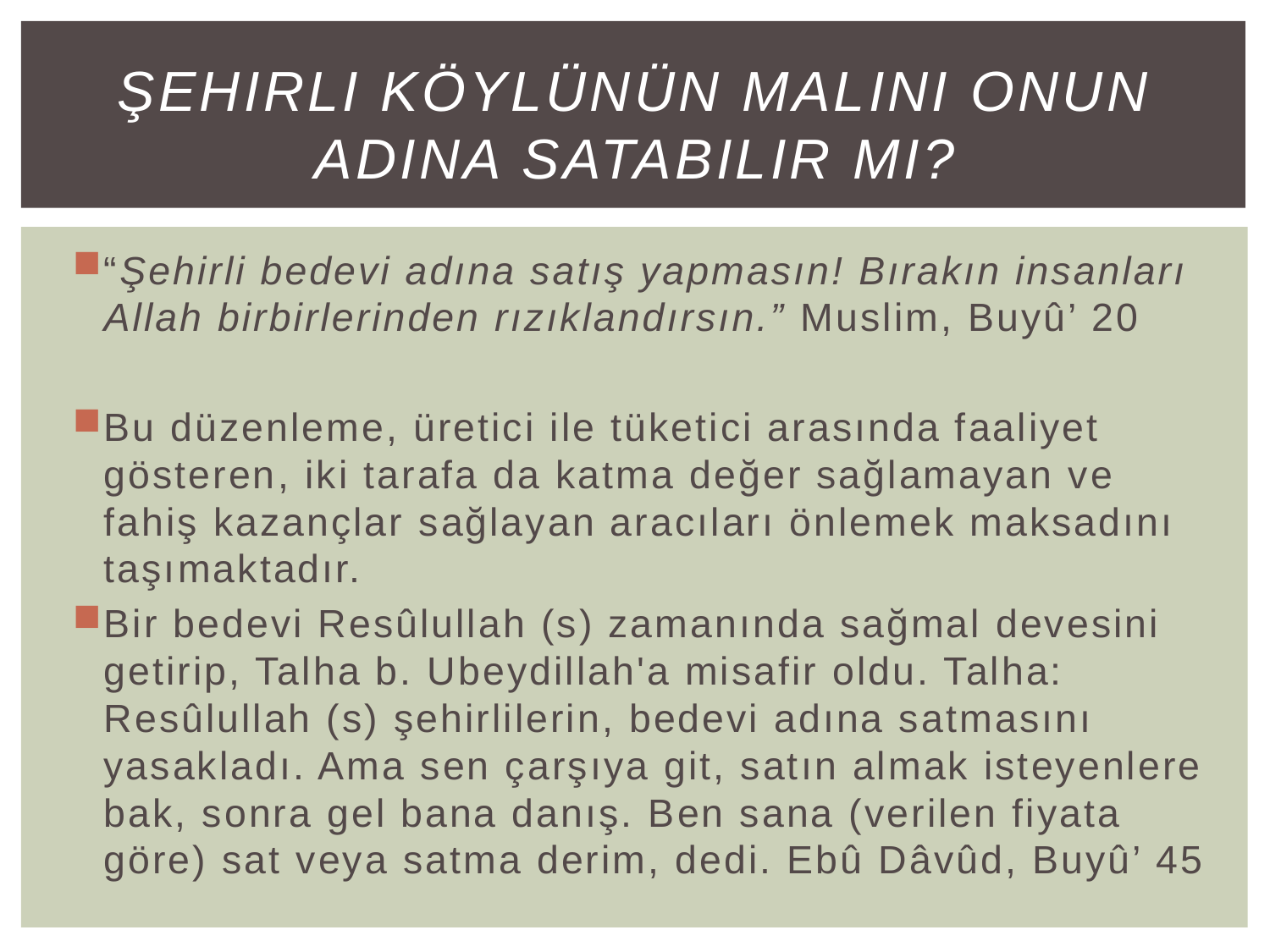

# Şehirli Köylünün Malını Onun Adına Satabilir Mi?
“Şehirli bedevi adına satış yapmasın! Bırakın insanları Allah birbirlerinden rızıklandırsın.” Muslim, Buyû’ 20

Bu düzenleme, üretici ile tüketici arasında faaliyet gösteren, iki tarafa da katma değer sağlamayan ve fahiş kazançlar sağlayan aracıları önlemek maksadını taşımaktadır.
Bir bedevi Resûlullah (s) zamanında sağmal devesini getirip, Talha b. Ubeydillah'a misafir oldu. Talha: Resûlullah (s) şehirlilerin, bedevi adına satmasını yasakladı. Ama sen çarşıya git, satın almak isteyenlere bak, sonra gel bana danış. Ben sana (verilen fiyata göre) sat veya satma derim, dedi. Ebû Dâvûd, Buyû’ 45